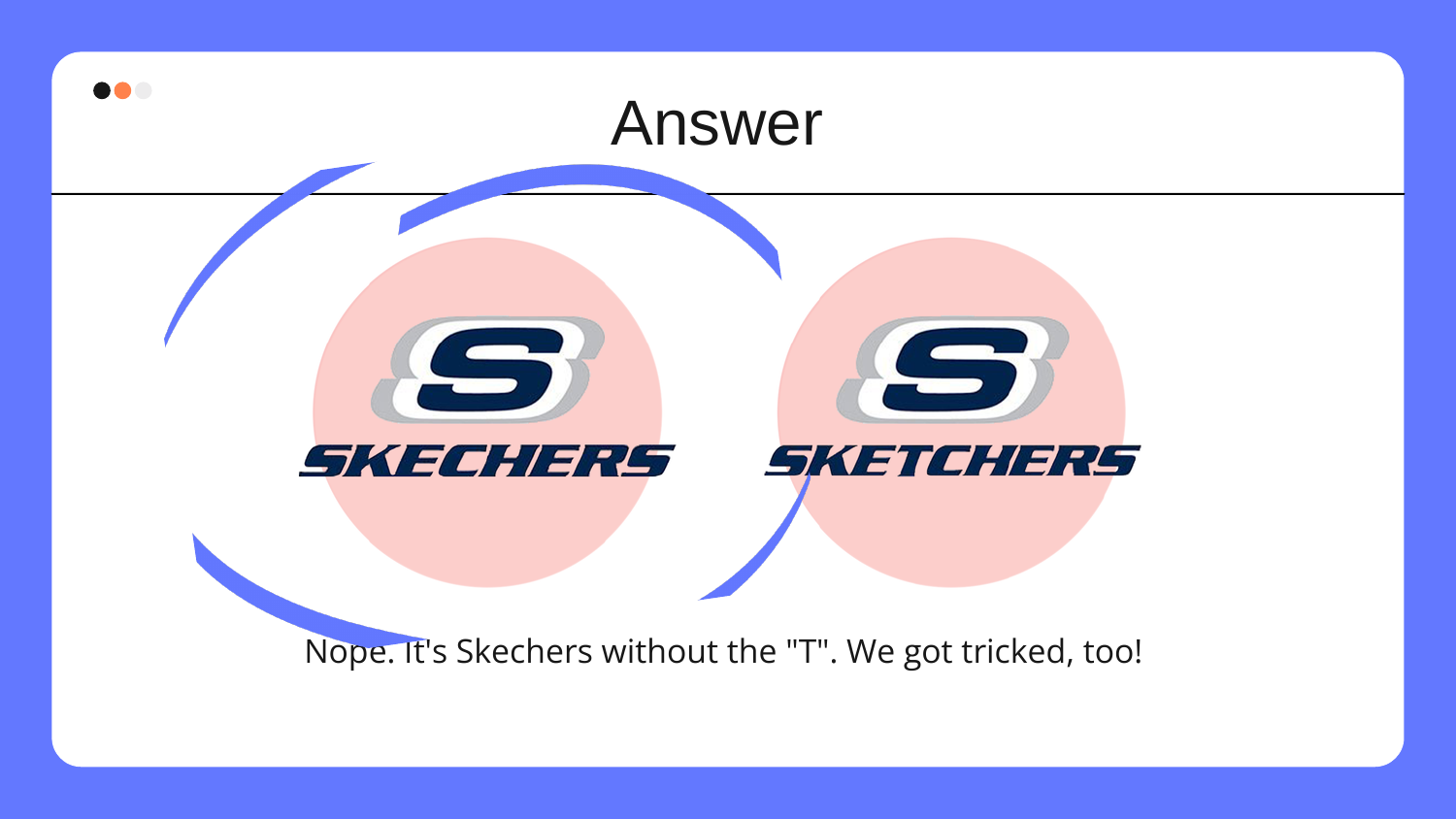

Answer

Nope. It's Skechers without the "T". We got tricked, too!